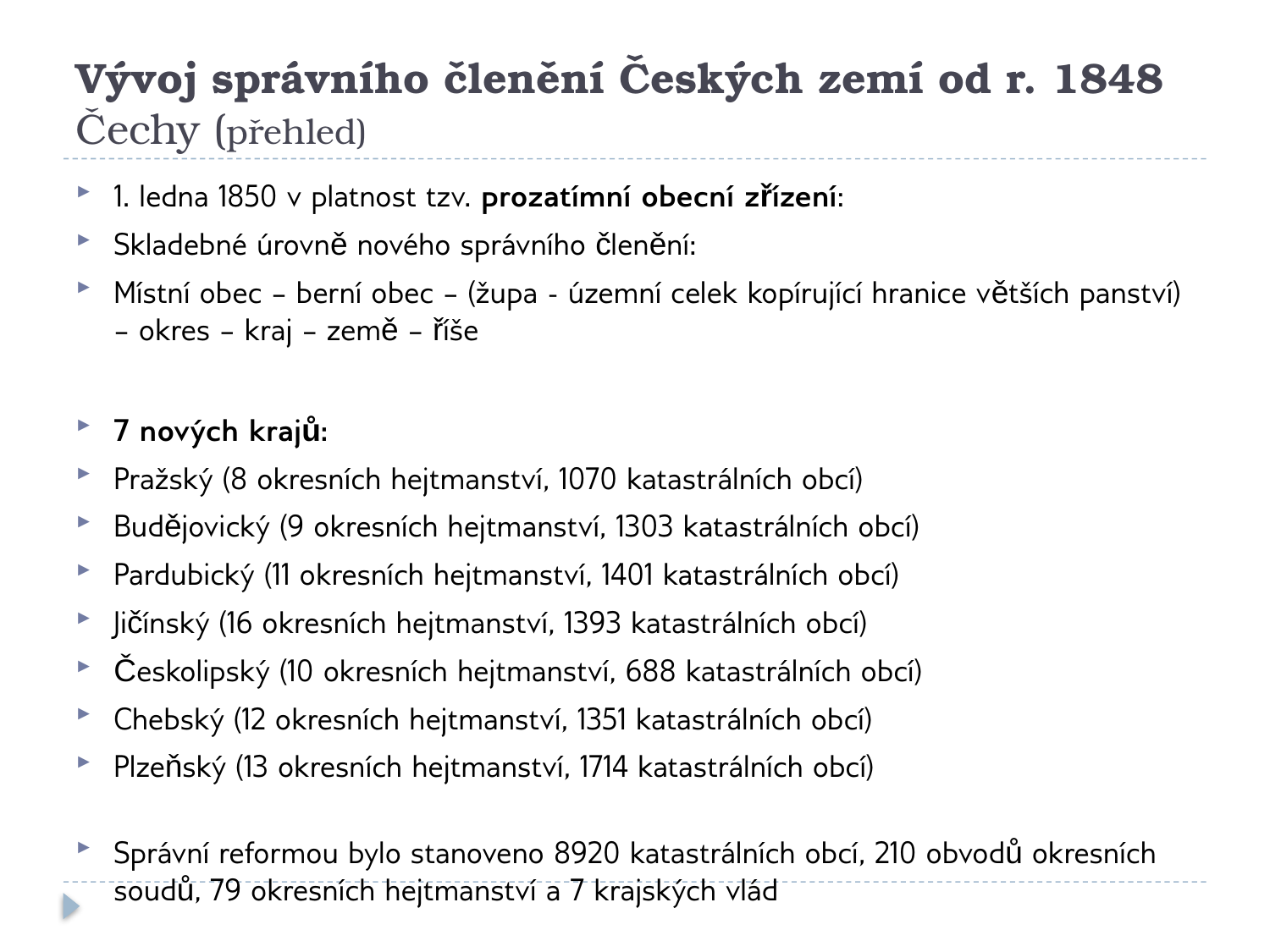

# Vývoj správního členění Českých zemí od r. 1848 Čechy (přehled)
1. ledna 1850 v platnost tzv. prozatímní obecní zřízení:
Skladebné úrovně nového správního členění:
Místní obec – berní obec – (župa - územní celek kopírující hranice větších panství) – okres – kraj – země – říše

7 nových krajů:
Pražský (8 okresních hejtmanství, 1070 katastrálních obcí)
Budějovický (9 okresních hejtmanství, 1303 katastrálních obcí)
Pardubický (11 okresních hejtmanství, 1401 katastrálních obcí)
Jičínský (16 okresních hejtmanství, 1393 katastrálních obcí)
Českolipský (10 okresních hejtmanství, 688 katastrálních obcí)
Chebský (12 okresních hejtmanství, 1351 katastrálních obcí)
Plzeňský (13 okresních hejtmanství, 1714 katastrálních obcí)
Správní reformou bylo stanoveno 8920 katastrálních obcí, 210 obvodů okresních soudů, 79 okresních hejtmanství a 7 krajských vlád